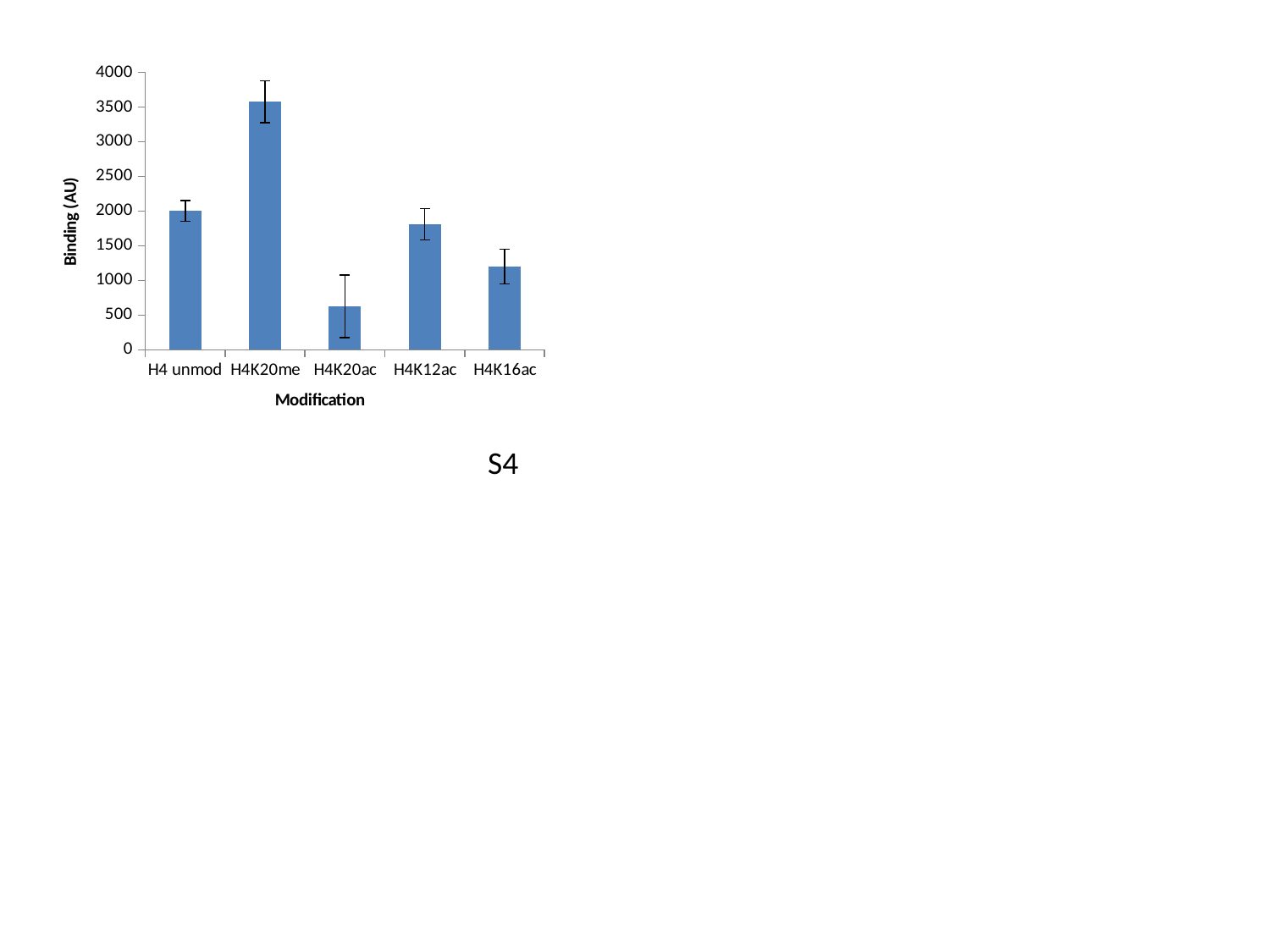

### Chart

| Category |  |
|---|---|
| H4 unmod | 2000.0 |
| H4K20me | 3575.04048032688 |
| H4K20ac | 626.3830680425303 |
| H4K12ac | 1808.6722221693203 |
| H4K16ac | 1200.0 |
S4